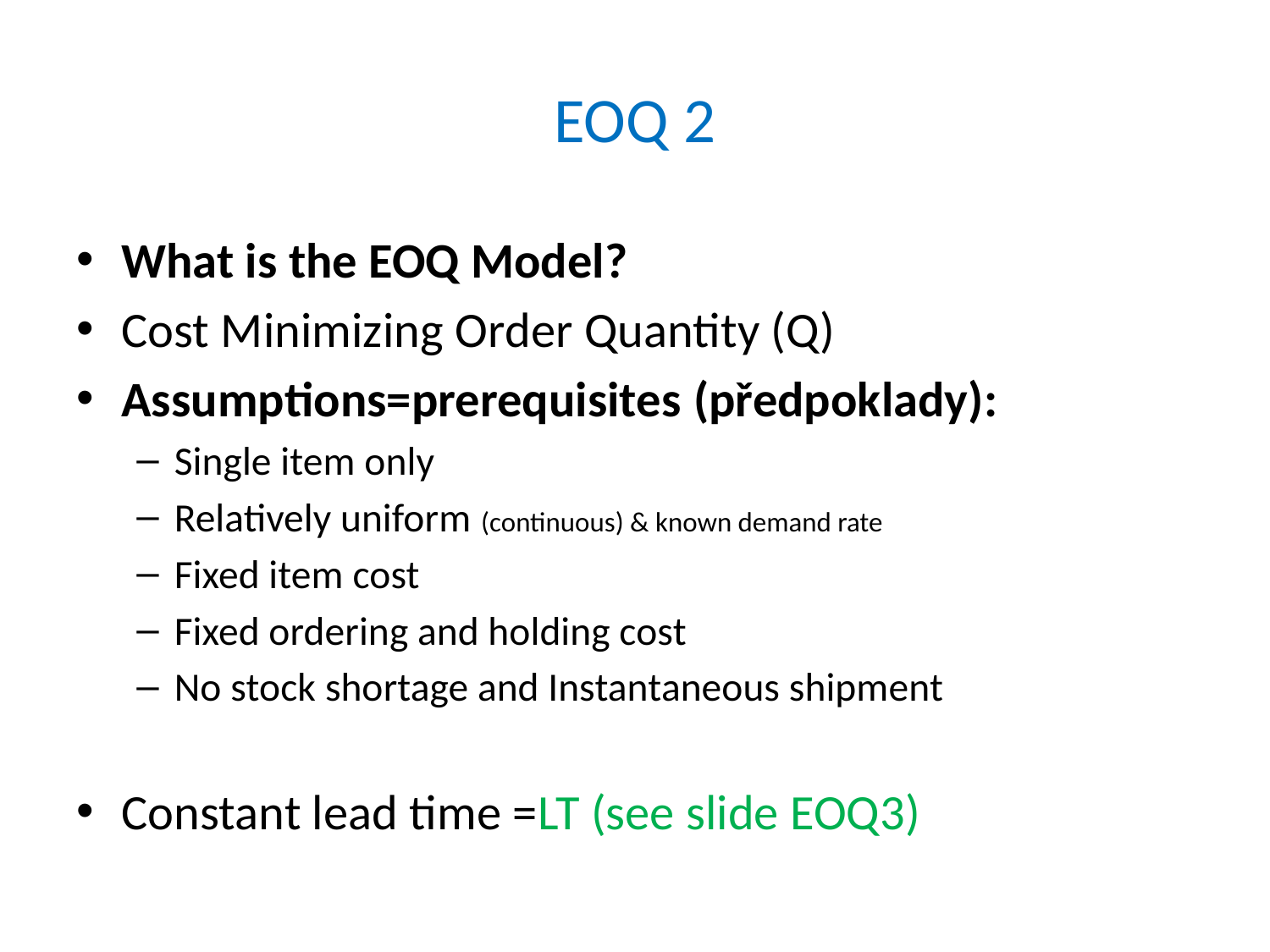

# EOQ 2
What is the EOQ Model?
Cost Minimizing Order Quantity (Q)
Assumptions=prerequisites (předpoklady):
Single item only
Relatively uniform (continuous) & known demand rate
Fixed item cost
Fixed ordering and holding cost
No stock shortage and Instantaneous shipment

Constant lead time =LT (see slide EOQ3)